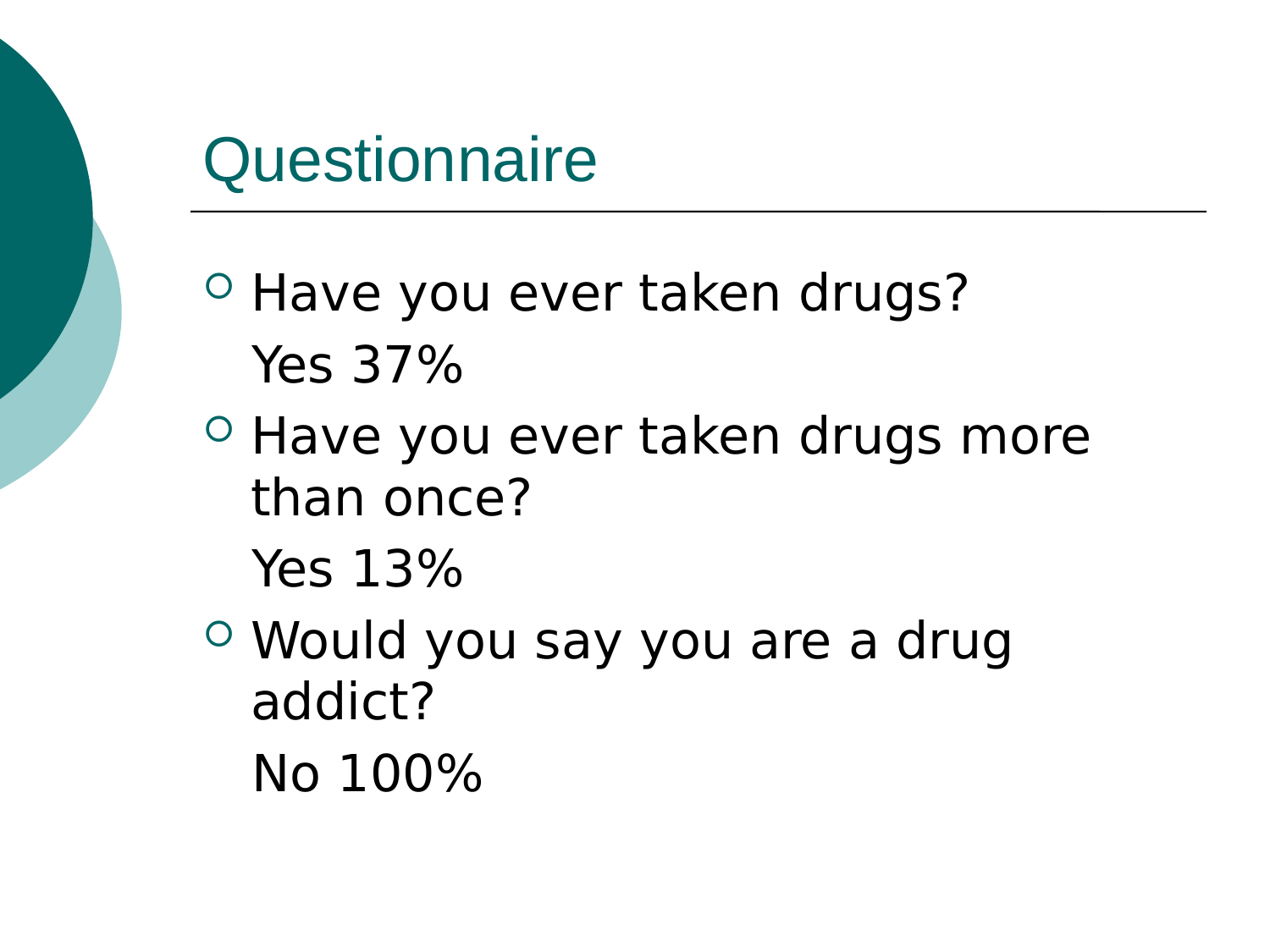

# Questionnaire
Have you ever taken drugs?
   Yes 37%
Have you ever taken drugs more than once?
   Yes 13%
Would you say you are a drug addict?
   No 100%